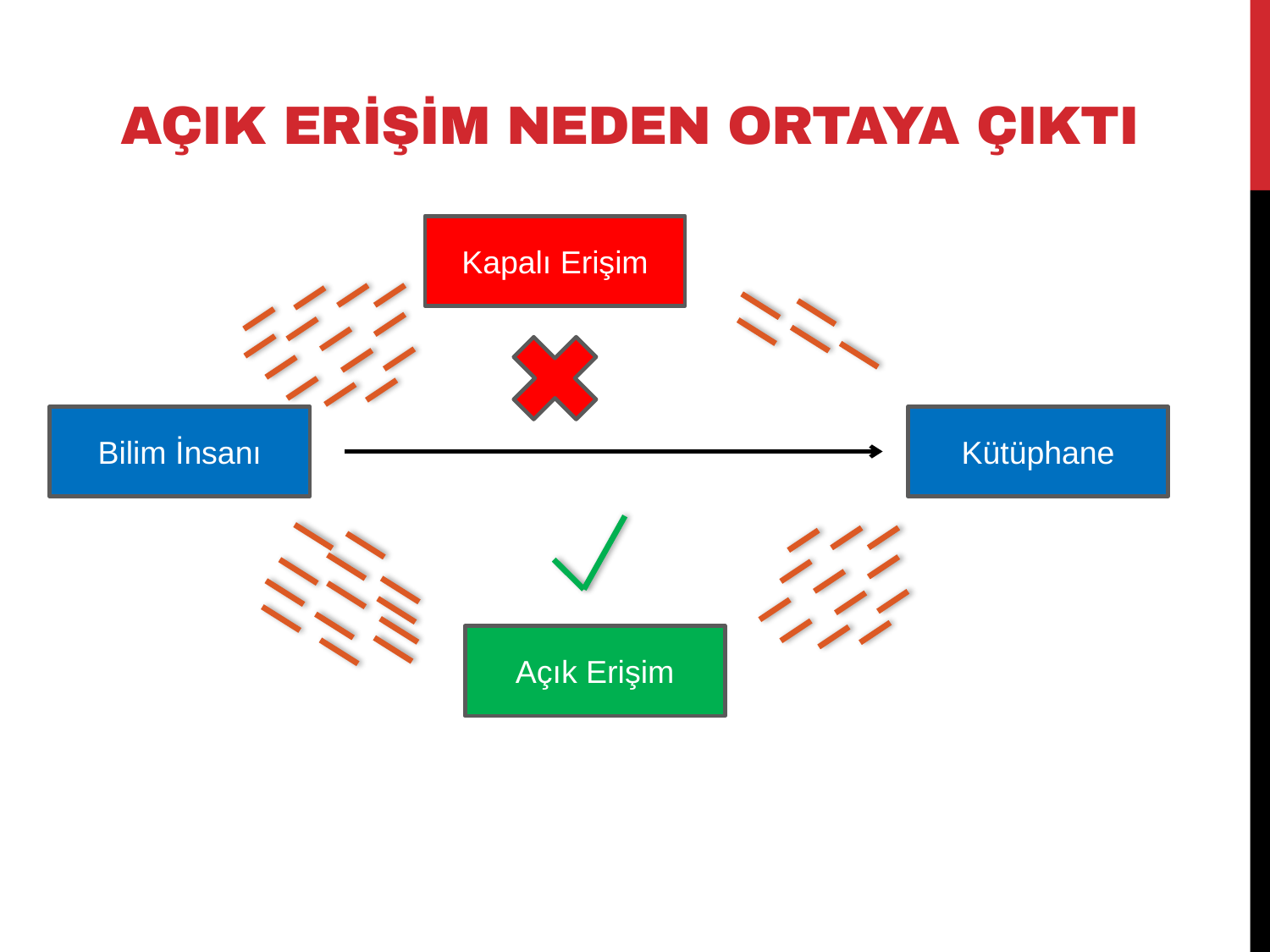

# AÇIK ERİŞİM NEDEN ORTAYA ÇIKTI
Kapalı Erişim

Bilim İnsanı
Kütüphane
Açık Erişim